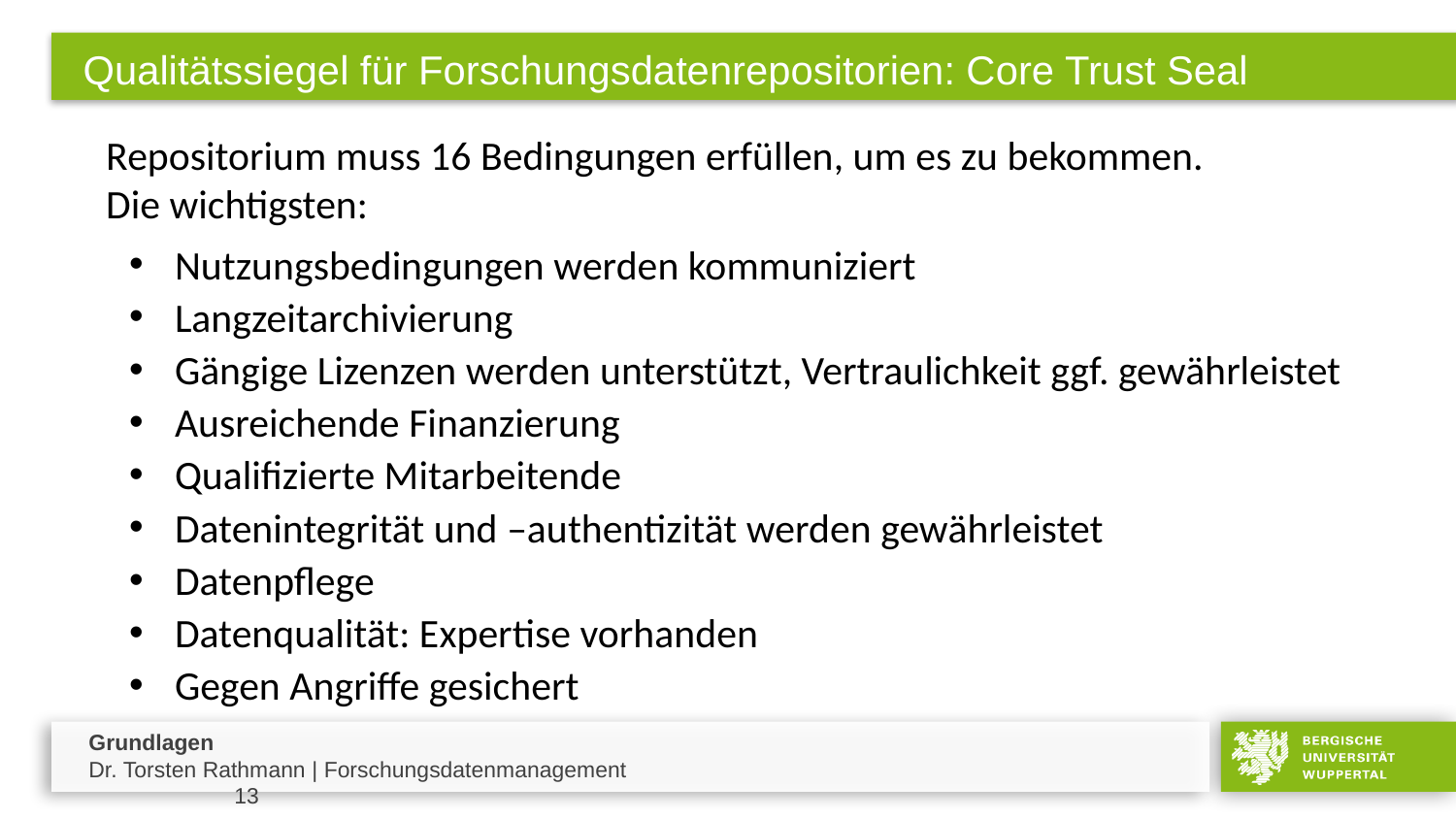

# Qualitätssiegel für Forschungsdatenrepositorien: Core Trust Seal
Repositorium muss 16 Bedingungen erfüllen, um es zu bekommen.
Die wichtigsten:
Nutzungsbedingungen werden kommuniziert
Langzeitarchivierung
Gängige Lizenzen werden unterstützt, Vertraulichkeit ggf. gewährleistet
Ausreichende Finanzierung
Qualifizierte Mitarbeitende
Datenintegrität und –authentizität werden gewährleistet
Datenpflege
Datenqualität: Expertise vorhanden
Gegen Angriffe gesichert